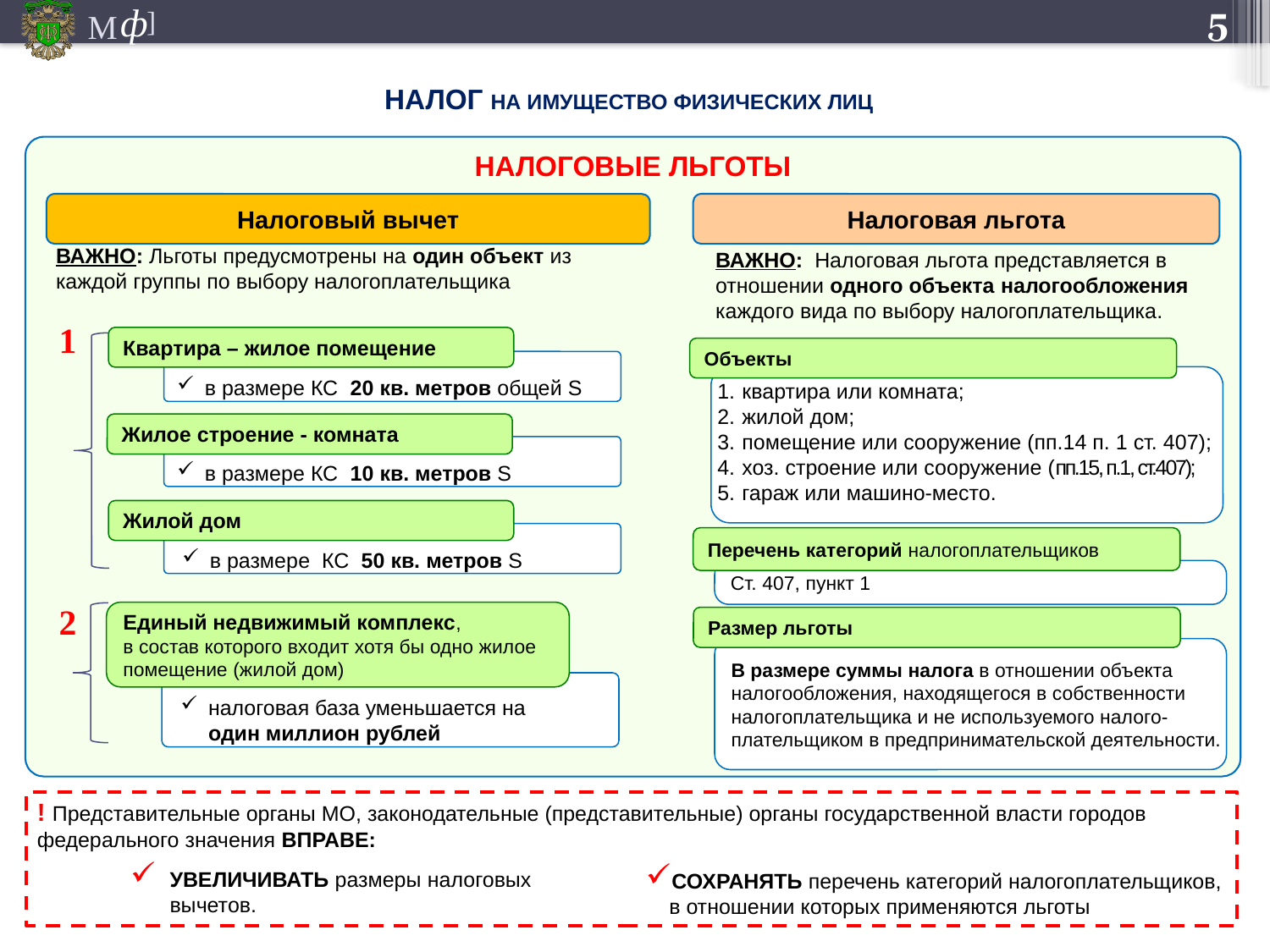

5
НАЛОГ НА ИМУЩЕСТВО ФИЗИЧЕСКИХ ЛИЦ
НАЛОГОВЫЕ ЛЬГОТЫ
Налоговый вычет
Налоговая льгота
ВАЖНО: Льготы предусмотрены на один объект из каждой группы по выбору налогоплательщика
ВАЖНО:  Налоговая льгота представляется в отношении одного объекта налогообложения каждого вида по выбору налогоплательщика.
1
Квартира – жилое помещение

в размере КС  20 кв. метров общей S
Жилое строение - комната
в размере КС  10 кв. метров S
Жилой дом
в размере  КС  50 кв. метров S
Объекты

квартира или комната;
жилой дом;
помещение или сооружение (пп.14 п. 1 ст. 407);
хоз. строение или сооружение (пп.15, п.1, ст.407);
гараж или машино-место.
Перечень категорий налогоплательщиков
Ст. 407, пункт 1
2
Единый недвижимый комплекс,
в состав которого входит хотя бы одно жилое помещение (жилой дом)

налоговая база уменьшается на
один миллион рублей
Размер льготы
В размере суммы налога в отношении объекта налогообложения, находящегося в собственности налогоплательщика и не используемого налого-плательщиком в предпринимательской деятельности.
! Представительные органы МО, законодательные (представительные) органы государственной власти городов федерального значения ВПРАВЕ:

УВЕЛИЧИВАТЬ размеры налоговых вычетов.
СОХРАНЯТЬ перечень категорий налогоплательщиков,
в отношении которых применяются льготы